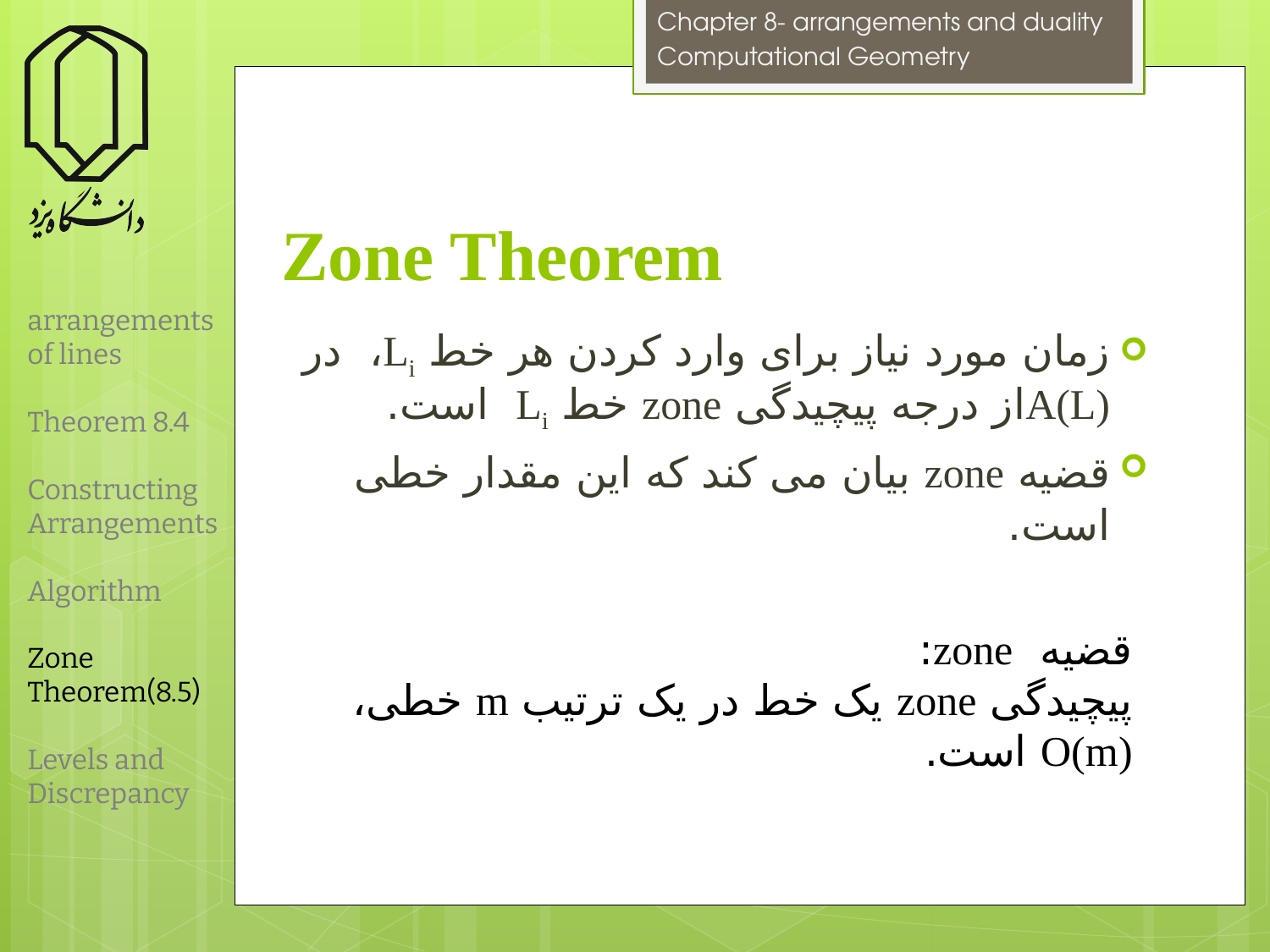

Chapter 8- arrangements and duality
Computational Geometry
# Zone Theorem
arrangements of lines

Theorem 8.4

Constructing Arrangements

Algorithm

Zone Theorem(8.5)

Levels and Discrepancy

زمان مورد نیاز برای وارد کردن هر خط Li،  در A(L)از درجه پیچیدگی zone خط Li  است.
قضیه zone بیان می کند که این مقدار خطی است.
قضیه  zone:
پیچیدگی zone یک خط در یک ترتیب m خطی، O(m) است.